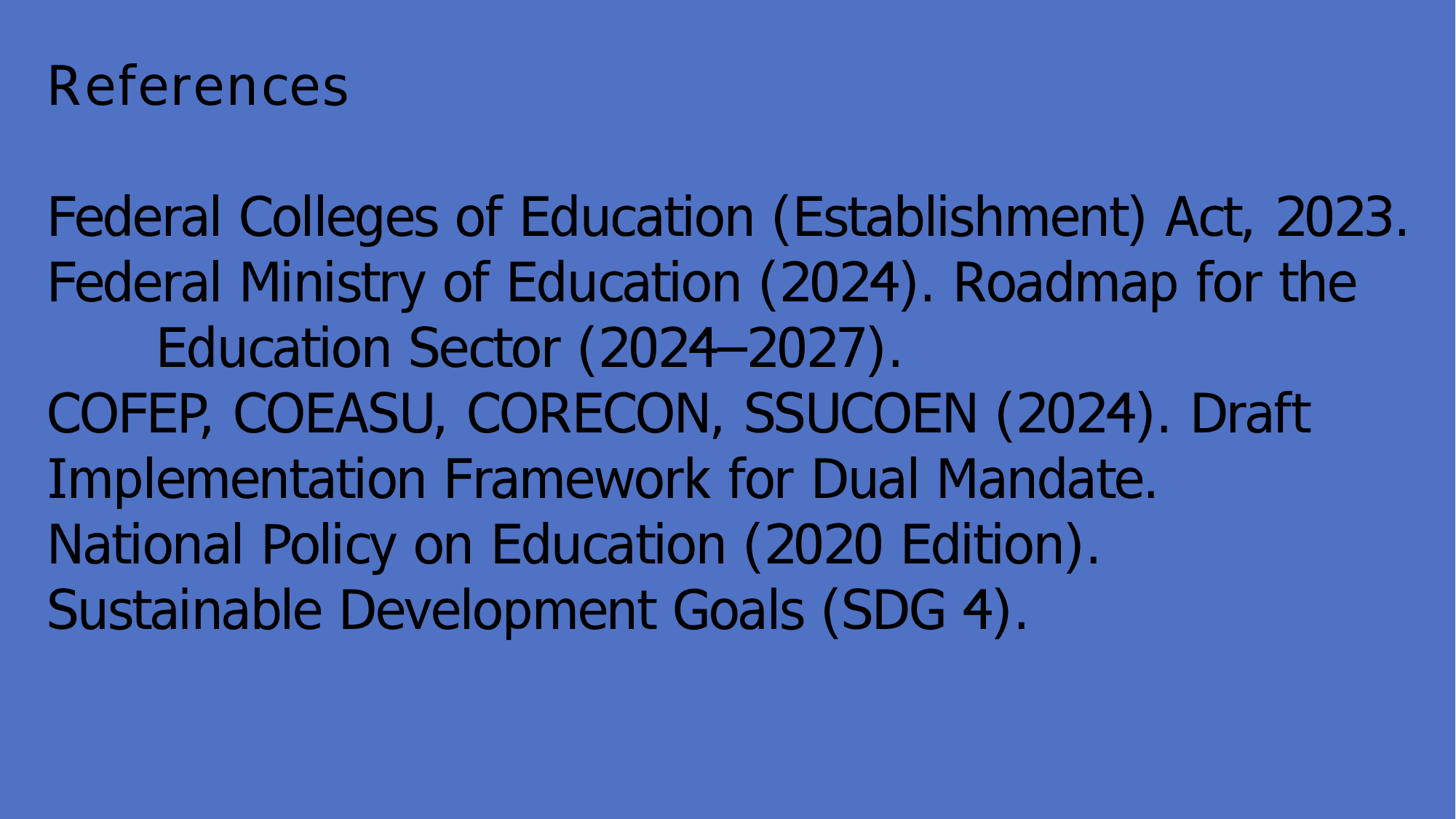

References

Federal Colleges of Education (Establishment) Act, 2023.
Federal Ministry of Education (2024). Roadmap for the 	Education Sector (2024–2027).
COFEP, COEASU, CORECON, SSUCOEN (2024). Draft 	Implementation Framework for Dual Mandate.
National Policy on Education (2020 Edition).
Sustainable Development Goals (SDG 4).